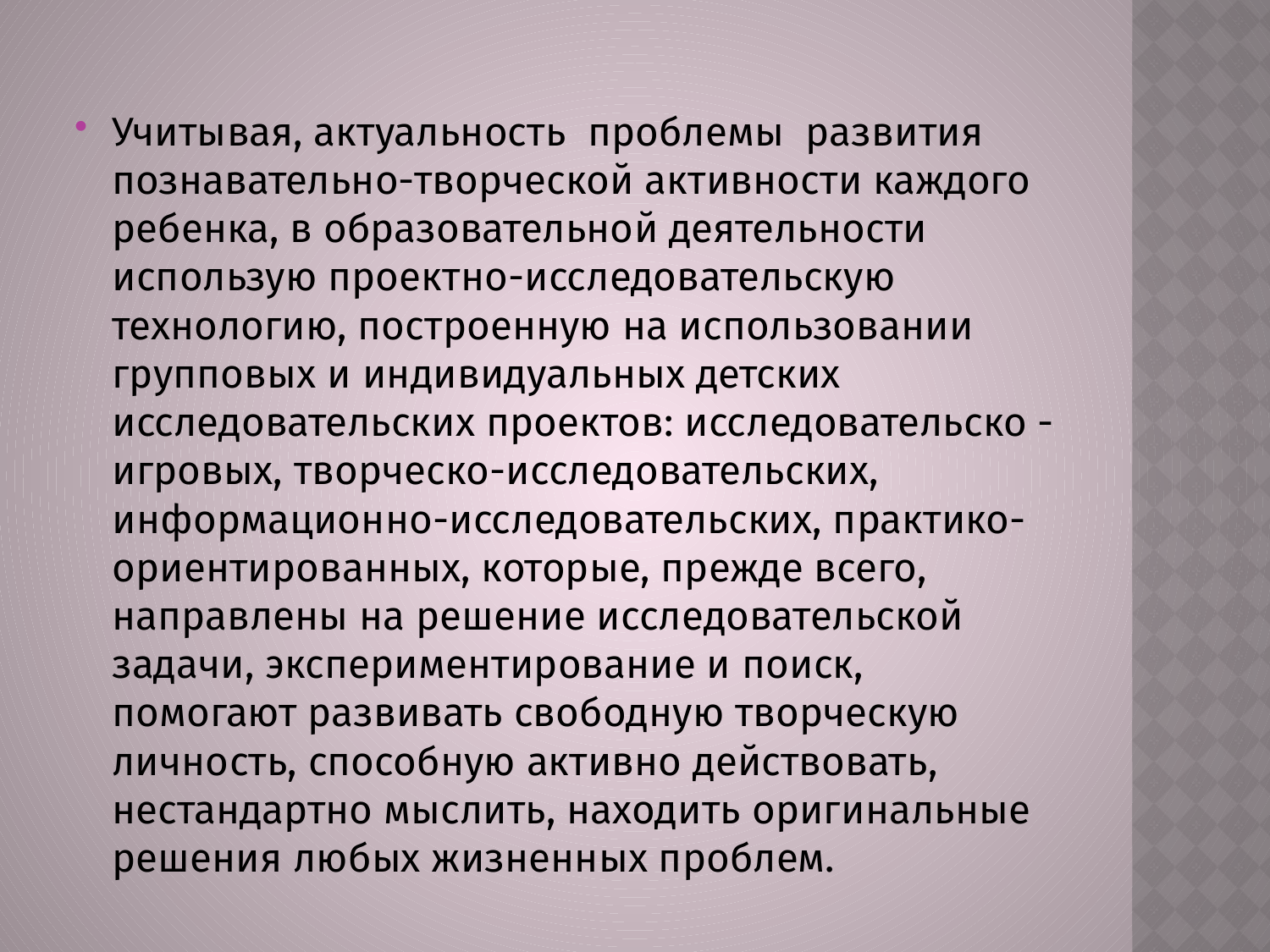

Учитывая, актуальность  проблемы  развития познавательно-творческой активности каждого ребенка, в образовательной деятельности использую проектно-исследовательскую технологию, построенную на использовании групповых и индивидуальных детских исследовательских проектов: исследовательско - игровых, творческо-исследовательских, информационно-исследовательских, практико-ориентированных, которые, прежде всего, направлены на решение исследовательской задачи, экспериментирование и поиск, помогают развивать свободную творческую личность, способную активно действовать, нестандартно мыслить, находить оригинальные решения любых жизненных проблем.